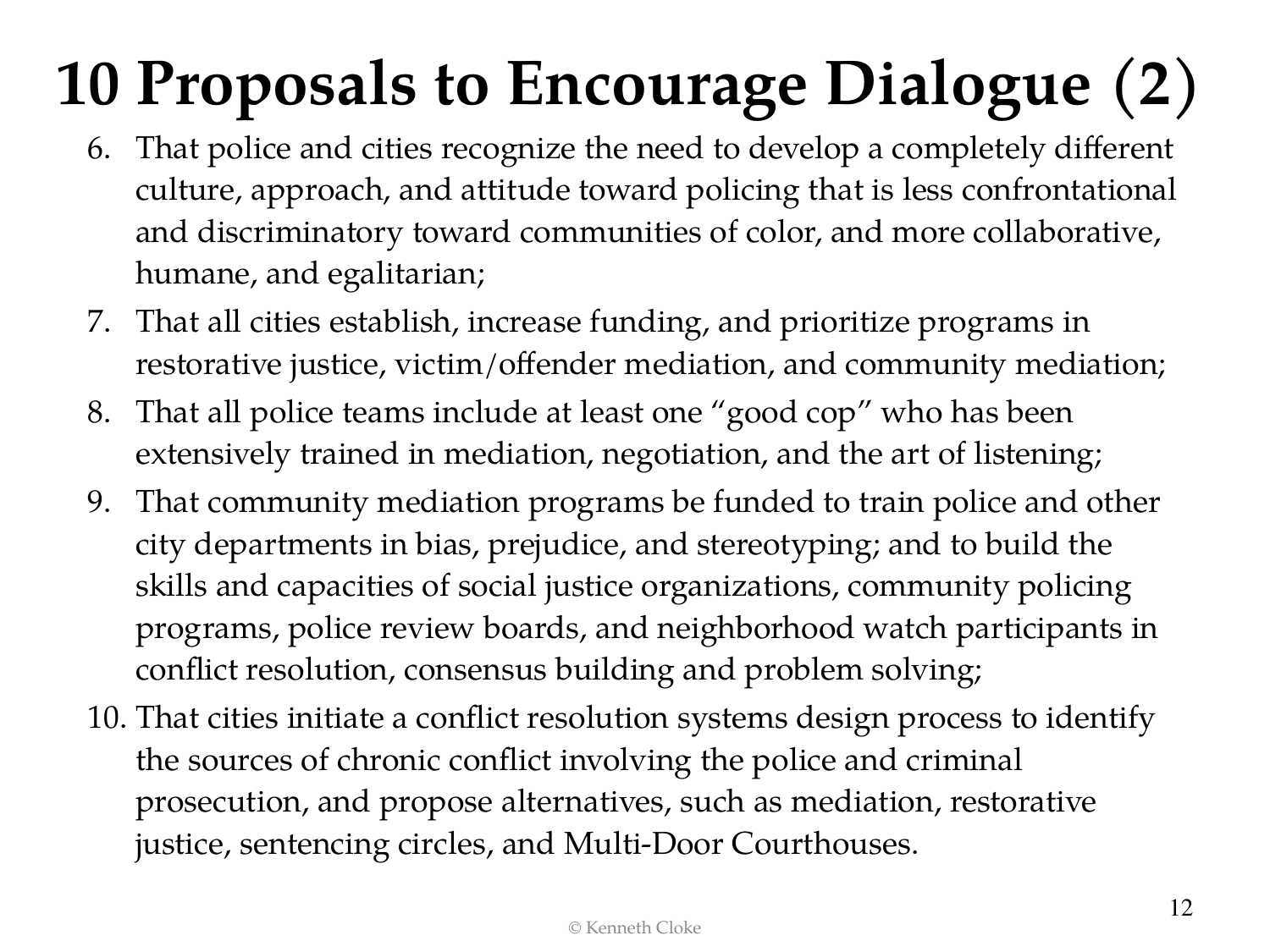

# 10 Proposals to Encourage Dialogue (2)
That police and cities recognize the need to develop a completely different culture, approach, and attitude toward policing that is less confrontational and discriminatory toward communities of color, and more collaborative, humane, and egalitarian;
That all cities establish, increase funding, and prioritize programs in restorative justice, victim/offender mediation, and community mediation;
That all police teams include at least one “good cop” who has been extensively trained in mediation, negotiation, and the art of listening;
That community mediation programs be funded to train police and other city departments in bias, prejudice, and stereotyping; and to build the skills and capacities of social justice organizations, community policing programs, police review boards, and neighborhood watch participants in conflict resolution, consensus building and problem solving;
That cities initiate a conflict resolution systems design process to identify the sources of chronic conflict involving the police and criminal prosecution, and propose alternatives, such as mediation, restorative justice, sentencing circles, and Multi-Door Courthouses.
12
© Kenneth Cloke